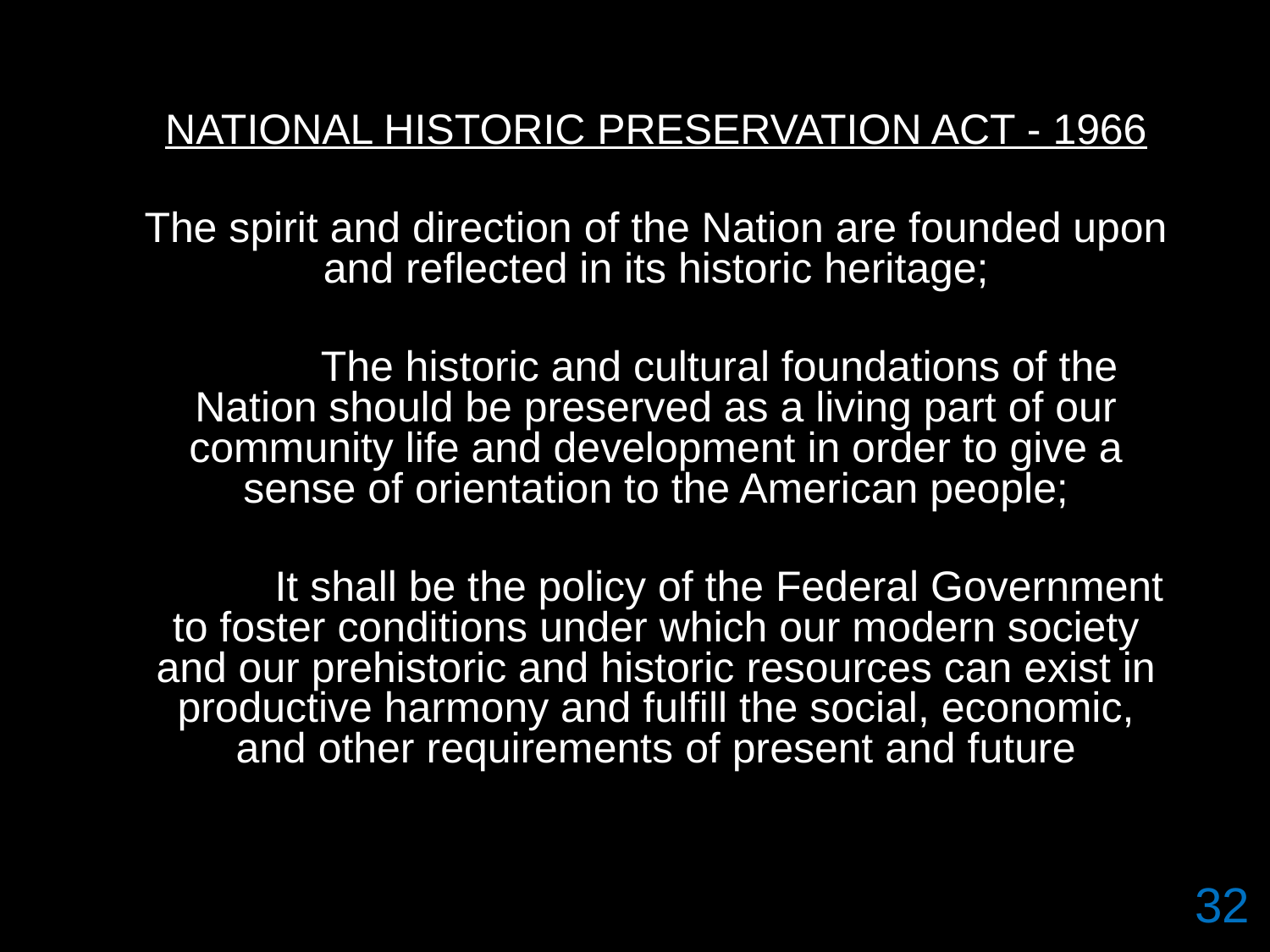

#
NATIONAL HISTORIC PRESERVATION ACT - 1966

The spirit and direction of the Nation are founded upon and reflected in its historic heritage;

	The historic and cultural foundations of the Nation should be preserved as a living part of our community life and development in order to give a sense of orientation to the American people;

	It shall be the policy of the Federal Government to foster conditions under which our modern society and our prehistoric and historic resources can exist in productive harmony and fulfill the social, economic, and other requirements of present and future generations.

32